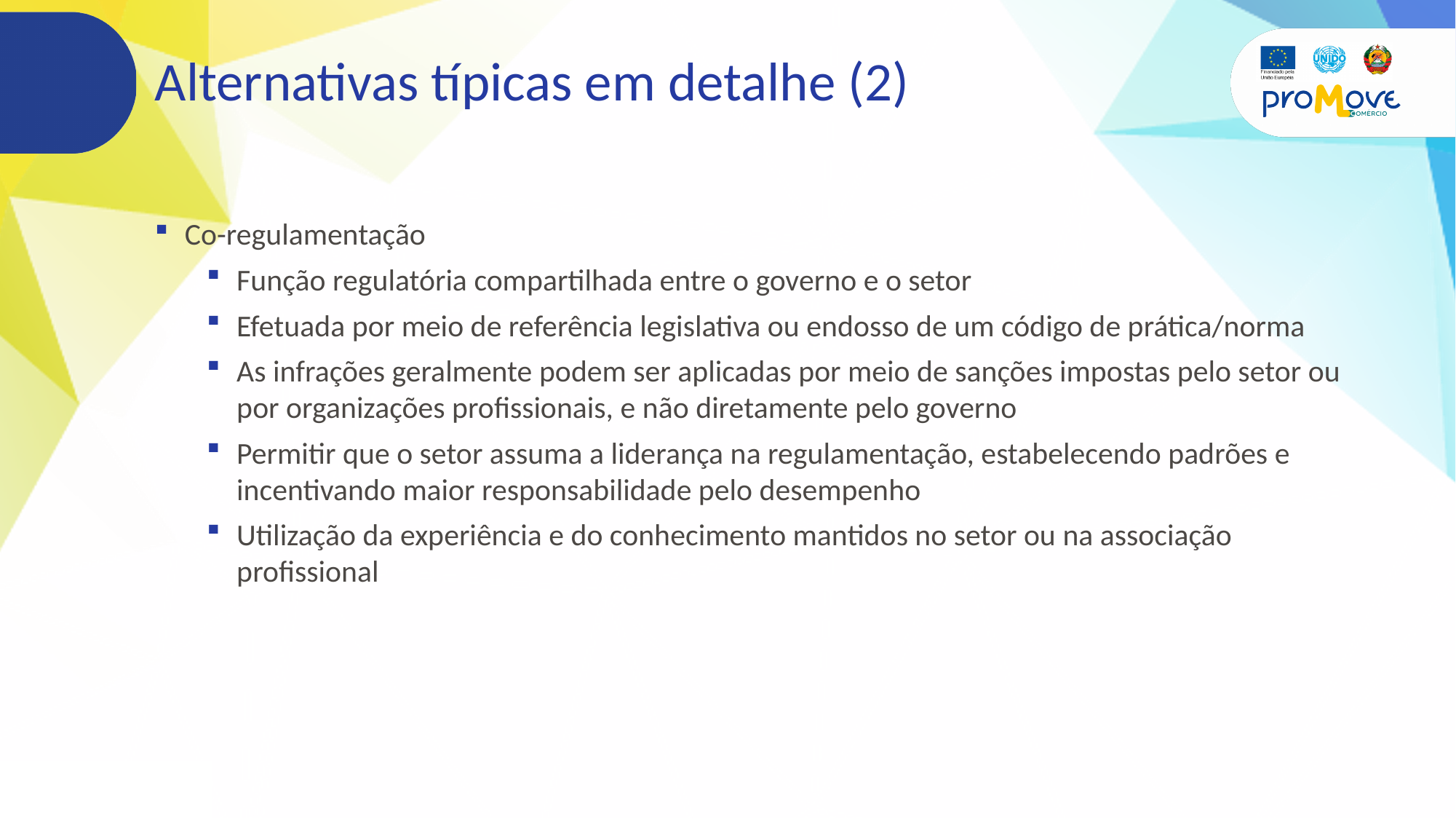

# Alternativas típicas em detalhe (2)
Co-regulamentação
Função regulatória compartilhada entre o governo e o setor
Efetuada por meio de referência legislativa ou endosso de um código de prática/norma
As infrações geralmente podem ser aplicadas por meio de sanções impostas pelo setor ou por organizações profissionais, e não diretamente pelo governo
Permitir que o setor assuma a liderança na regulamentação, estabelecendo padrões e incentivando maior responsabilidade pelo desempenho
Utilização da experiência e do conhecimento mantidos no setor ou na associação profissional